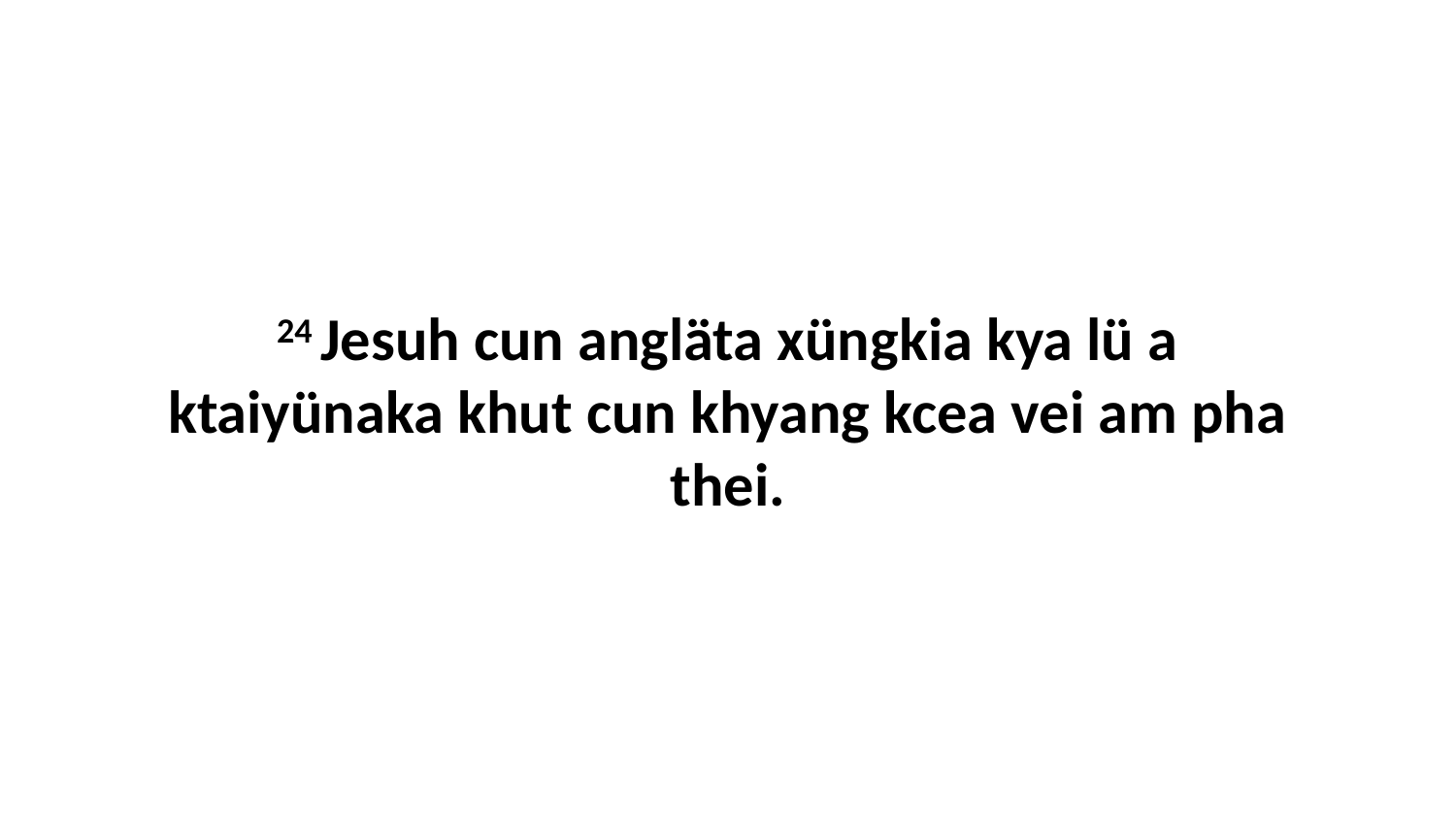

24 Jesuh cun angläta xüngkia kya lü a ktaiyünaka khut cun khyang kcea vei am pha thei.